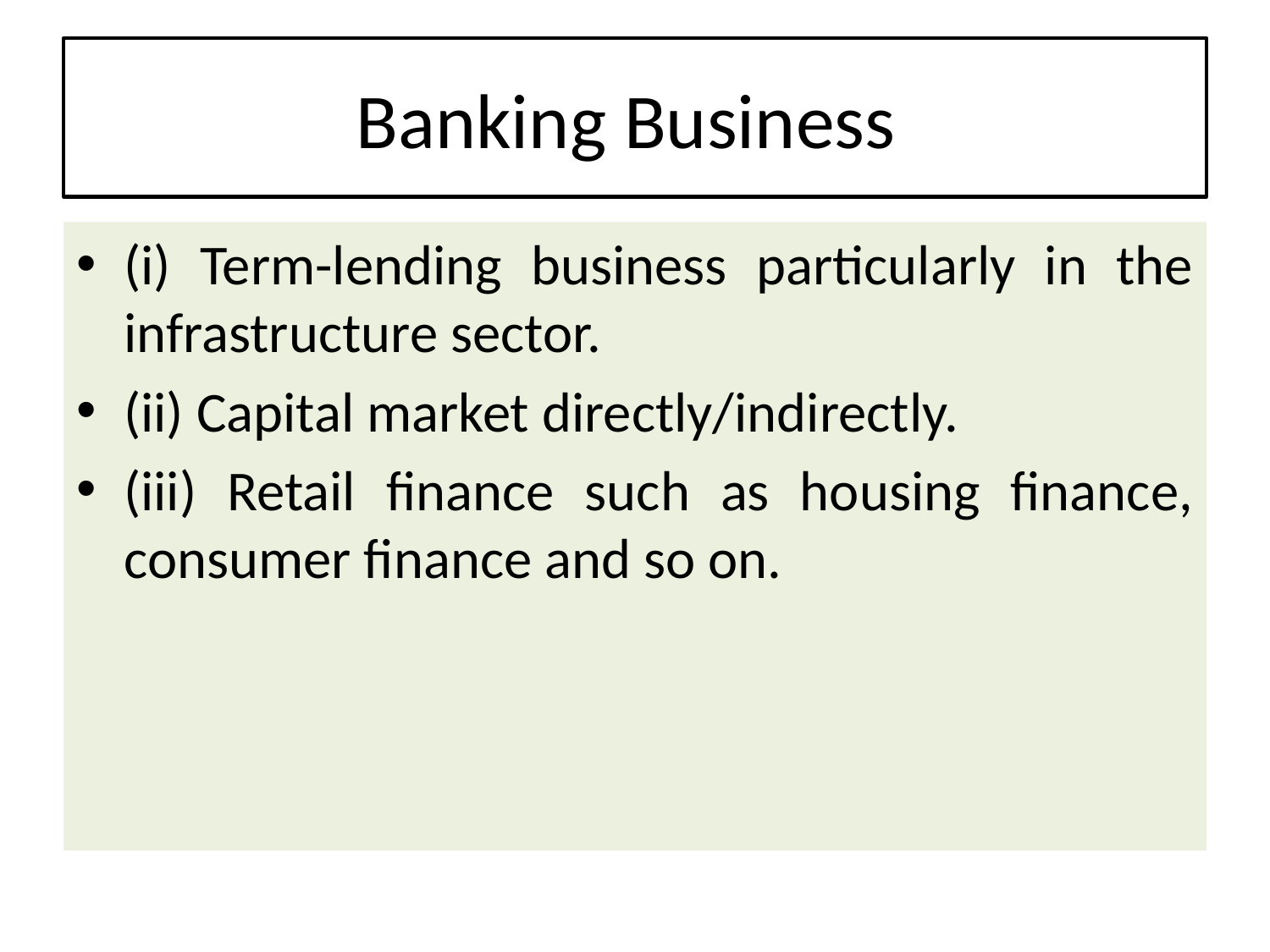

# Banking Business
(i) Term-lending business particularly in the infrastructure sector.
(ii) Capital market directly/indirectly.
(iii) Retail finance such as housing finance, consumer finance and so on.